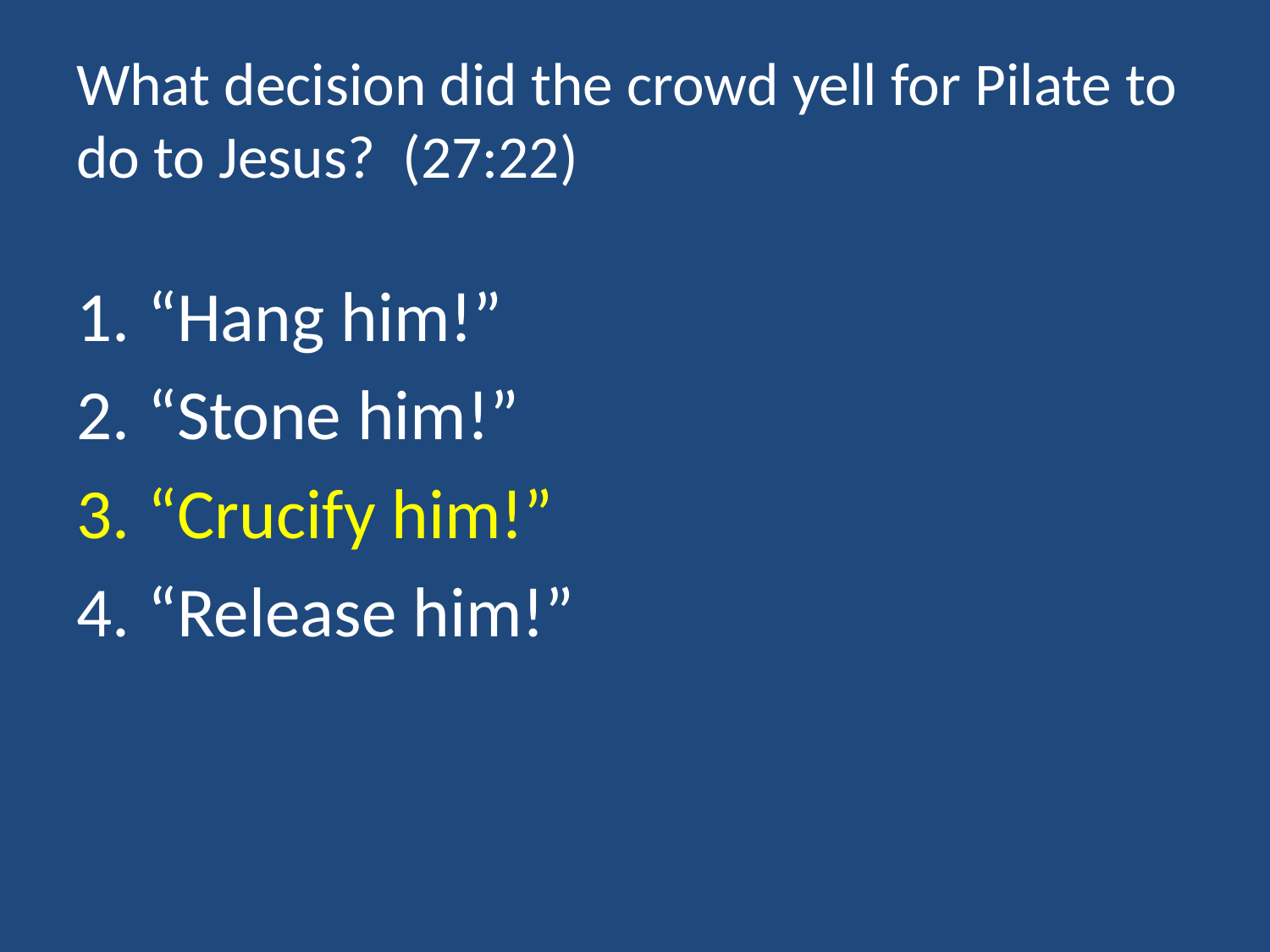

# What decision did the crowd yell for Pilate to do to Jesus?  (27:22)
“Hang him!”
“Stone him!”
“Crucify him!”
“Release him!”